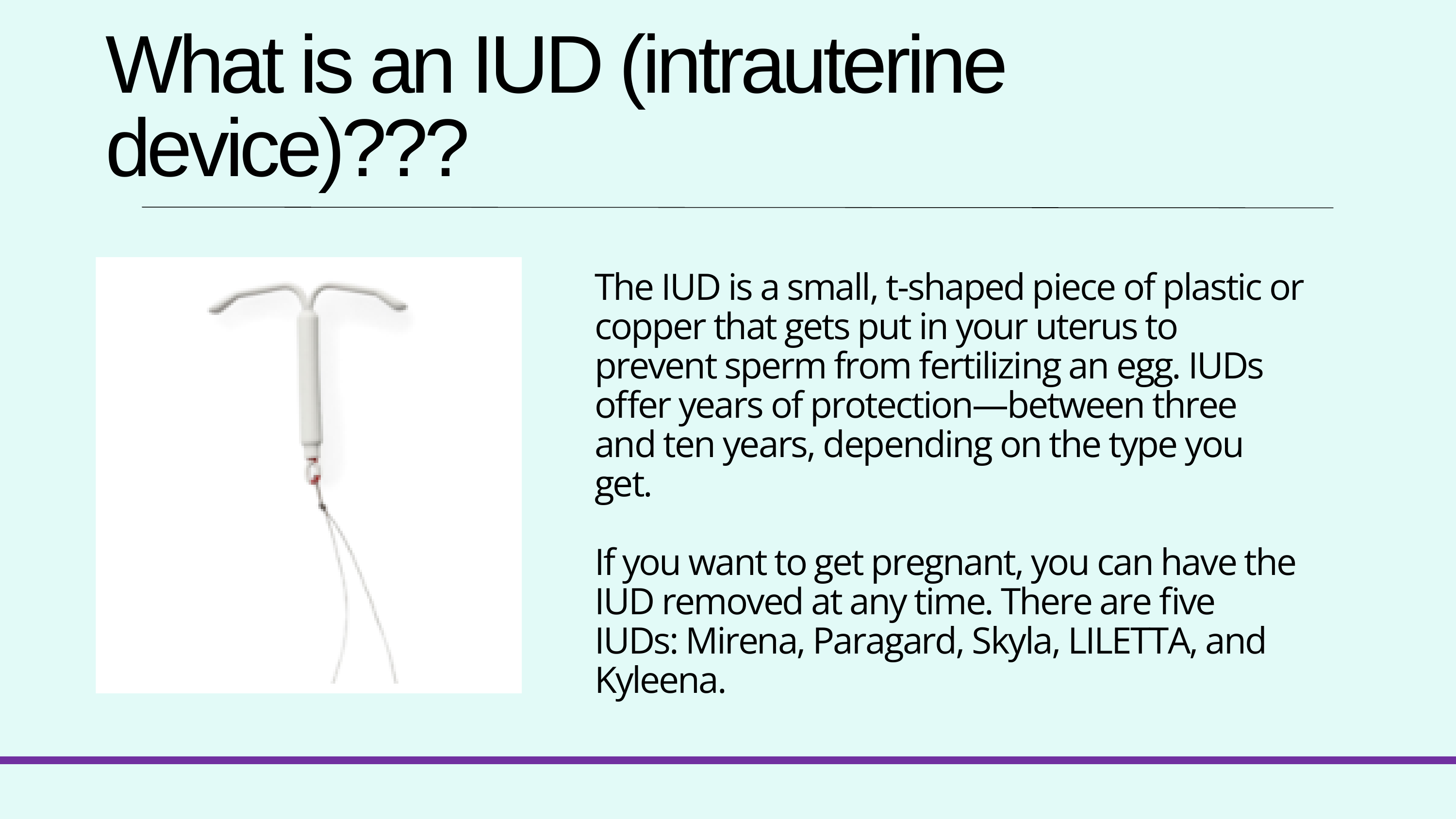

What is an IUD (intrauterine device)???

The IUD is a small, t-shaped piece of plastic or copper that gets put in your uterus to prevent sperm from fertilizing an egg. IUDs offer years of protection—between three and ten years, depending on the type you get.

If you want to get pregnant, you can have the IUD removed at any time. There are five IUDs: Mirena, Paragard, Skyla, LILETTA, and Kyleena.